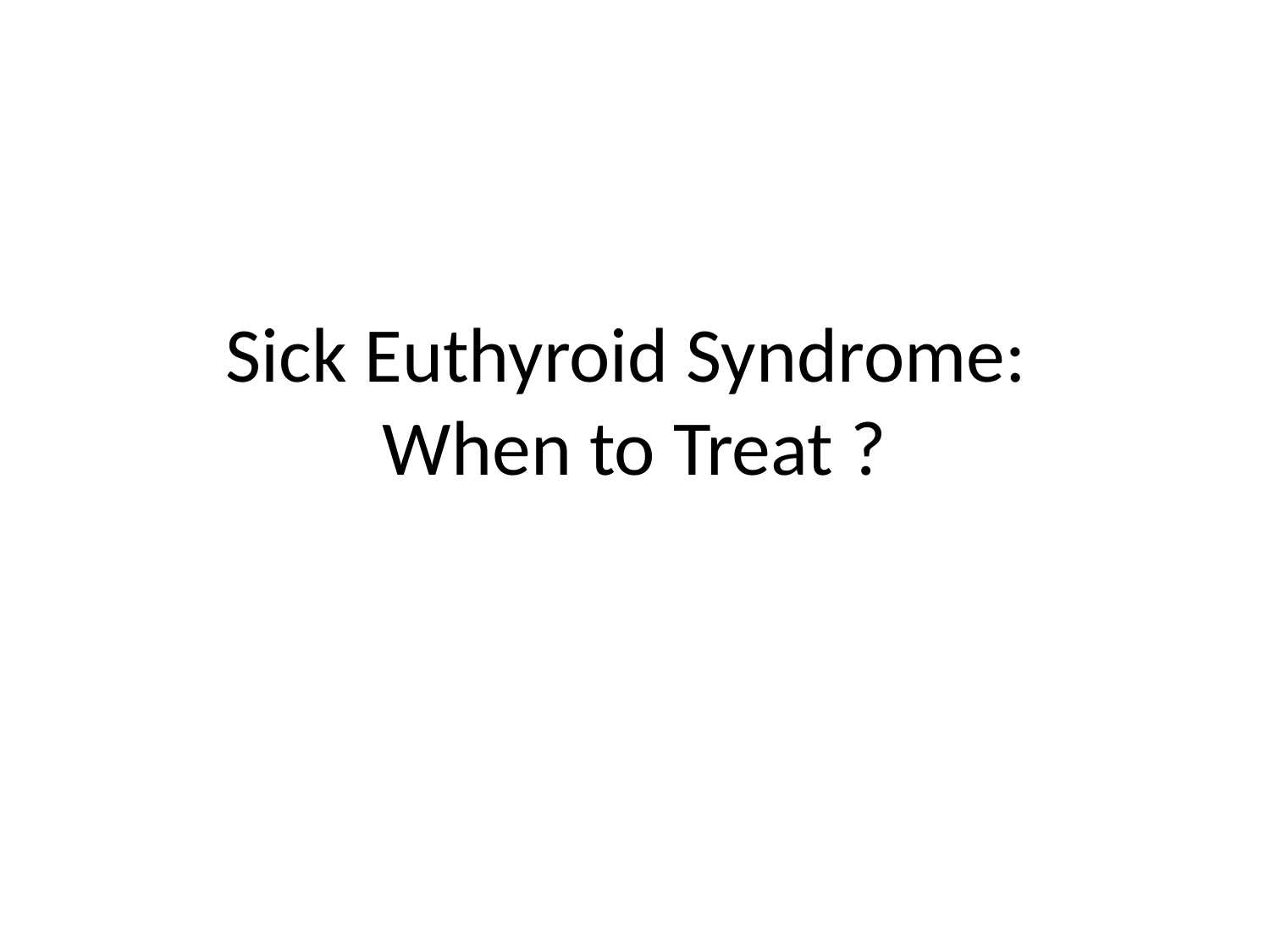

# Sick Euthyroid Syndrome: When to Treat ?